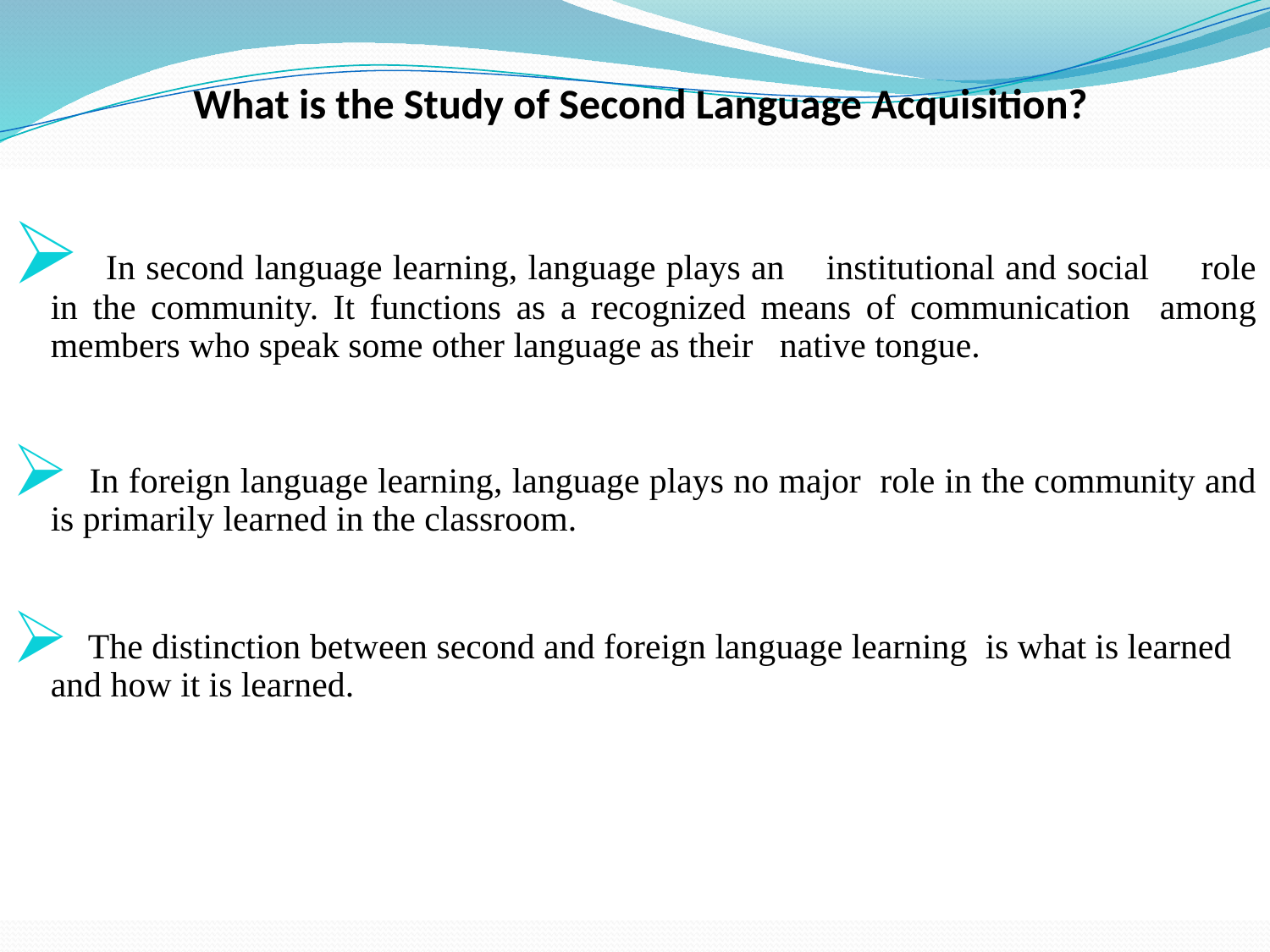

# What is the Study of Second Language Acquisition?

  In second language learning, language plays an    institutional and social     role in the community. It functions as a recognized means of communication  among members who speak some other language as their   native tongue.

  In foreign language learning, language plays no major  role in the community and is primarily learned in the classroom.

  The distinction between second and foreign language learning  is what is learned and how it is learned.